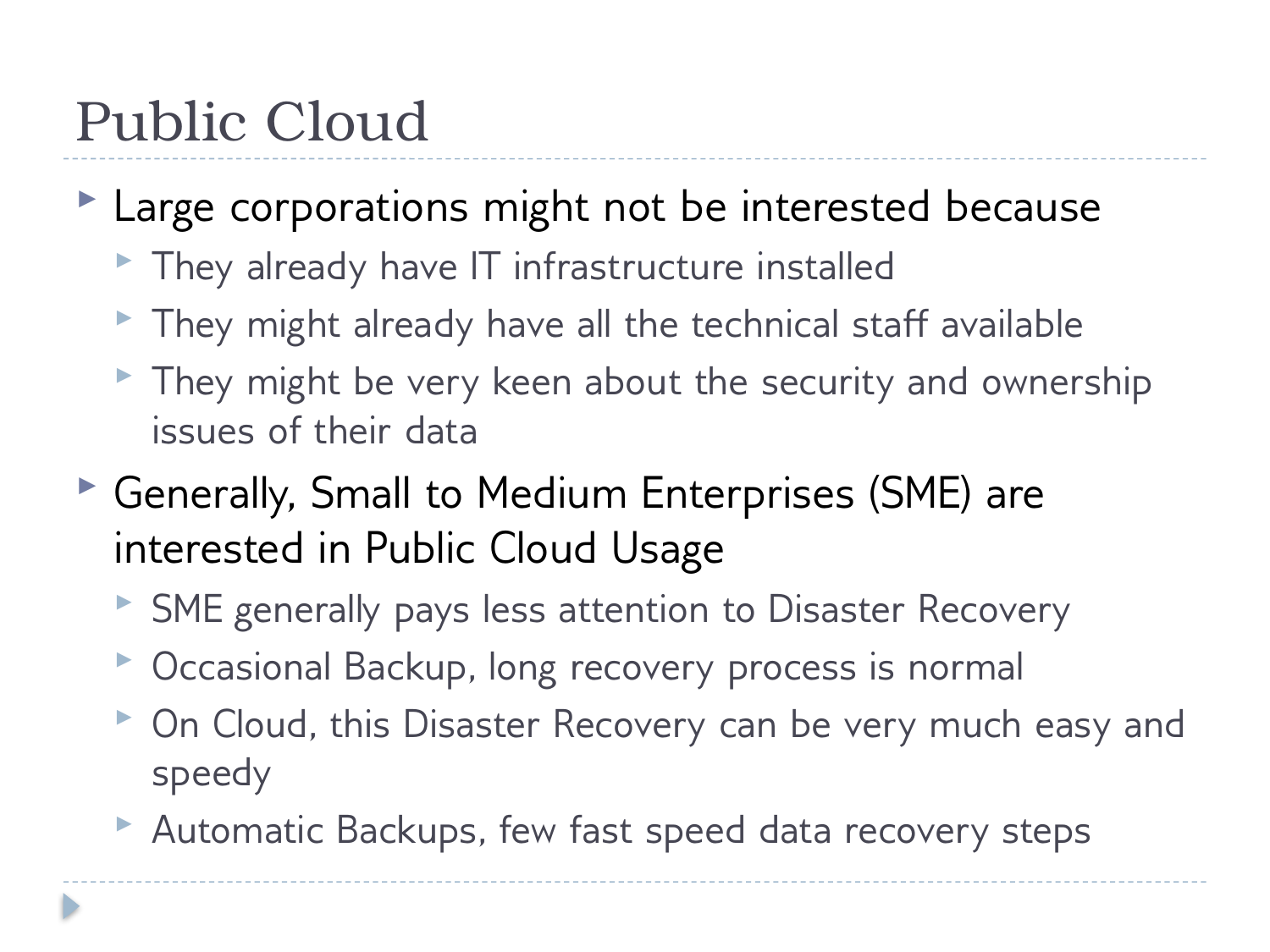

# Public Cloud
Large corporations might not be interested because
They already have IT infrastructure installed
They might already have all the technical staff available
They might be very keen about the security and ownership issues of their data
Generally, Small to Medium Enterprises (SME) are interested in Public Cloud Usage
SME generally pays less attention to Disaster Recovery
Occasional Backup, long recovery process is normal
On Cloud, this Disaster Recovery can be very much easy and speedy
Automatic Backups, few fast speed data recovery steps